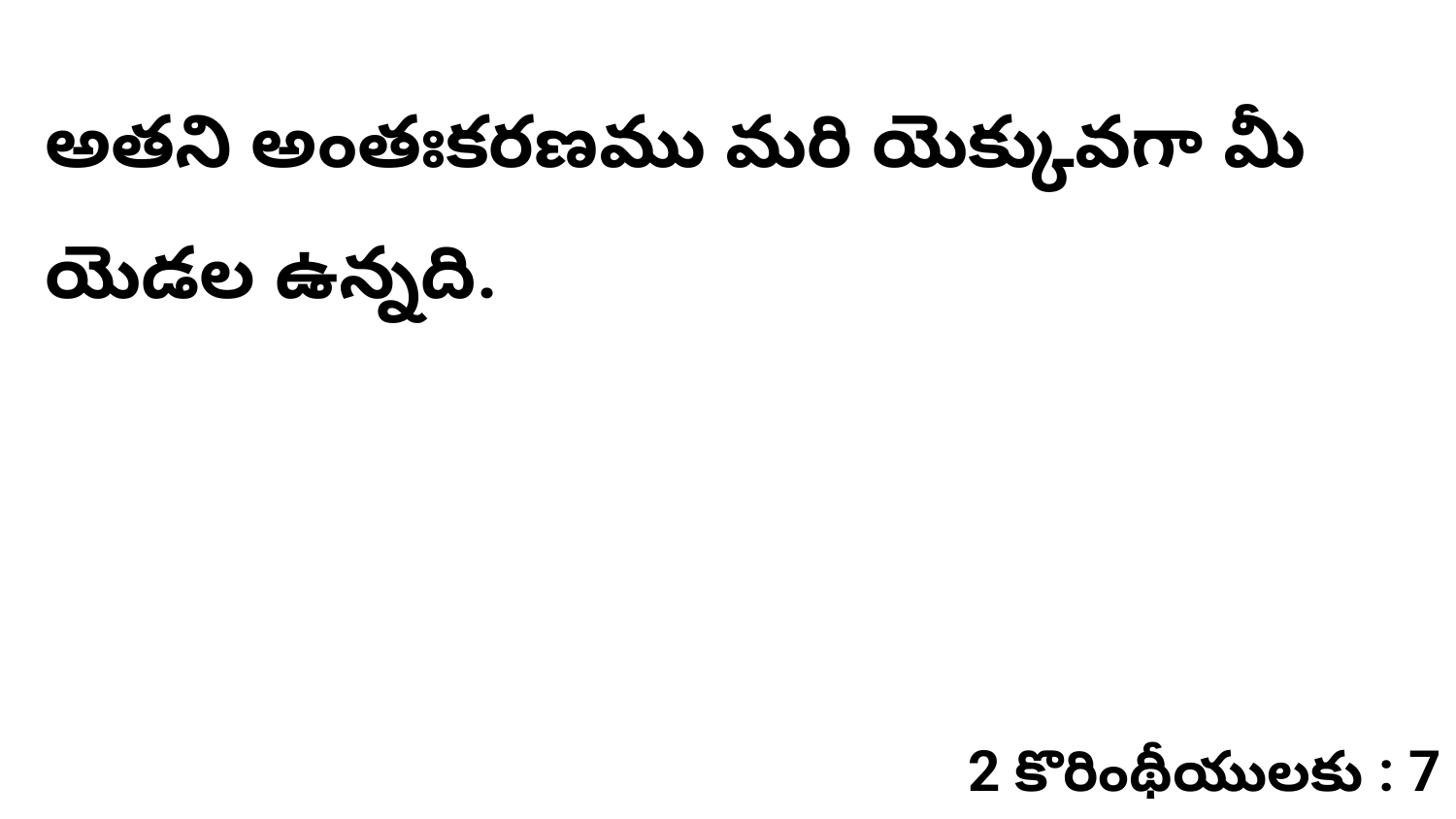

అతని అంతఃకరణము మరి యెక్కువగా మీ యెడల ఉన్నది.
2 కొరింథీయులకు : 7